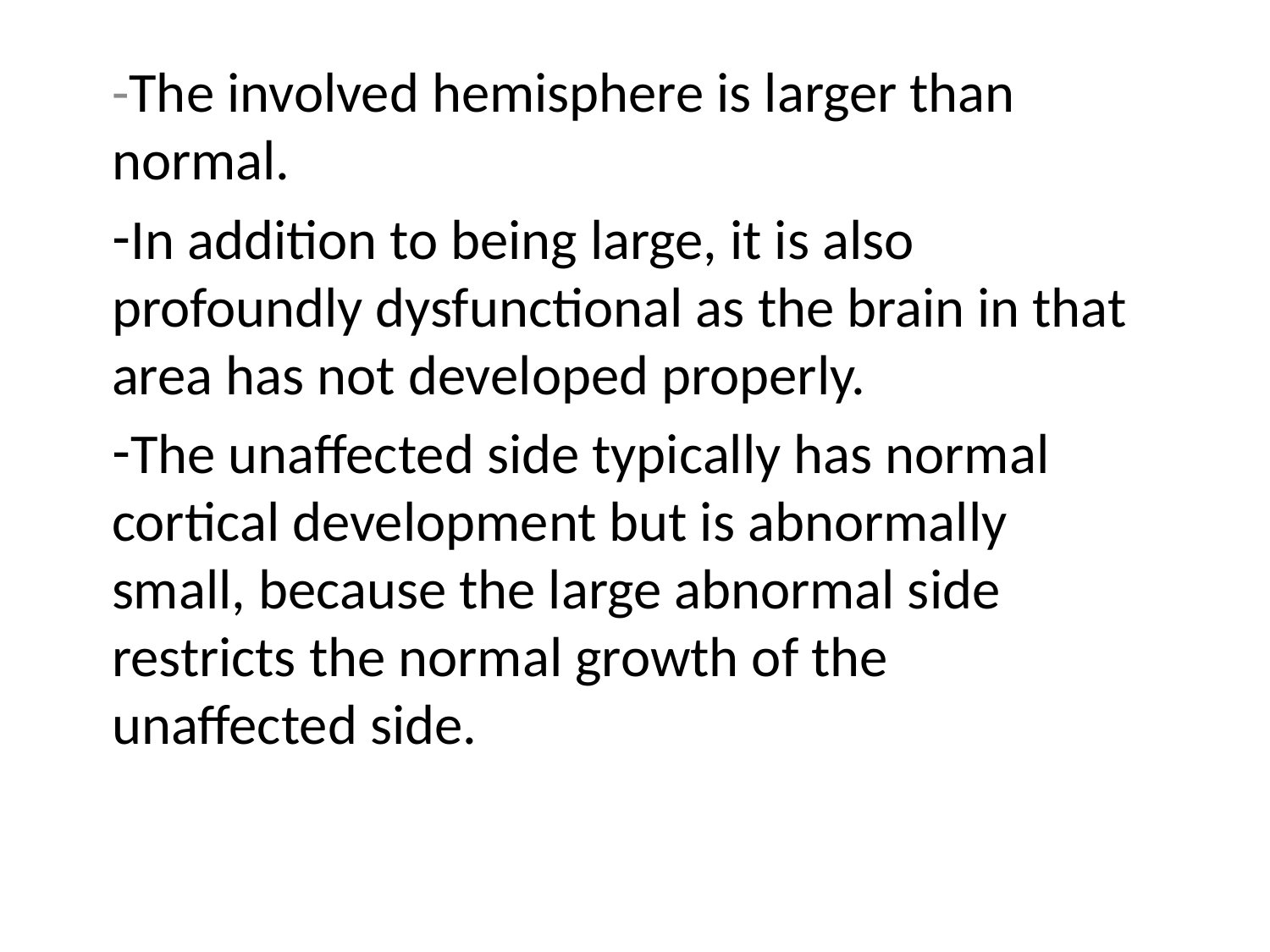

-The involved hemisphere is larger than normal.
In addition to being large, it is also profoundly dysfunctional as the brain in that area has not developed properly.
The unaffected side typically has normal cortical development but is abnormally small, because the large abnormal side restricts the normal growth of the unaffected side.